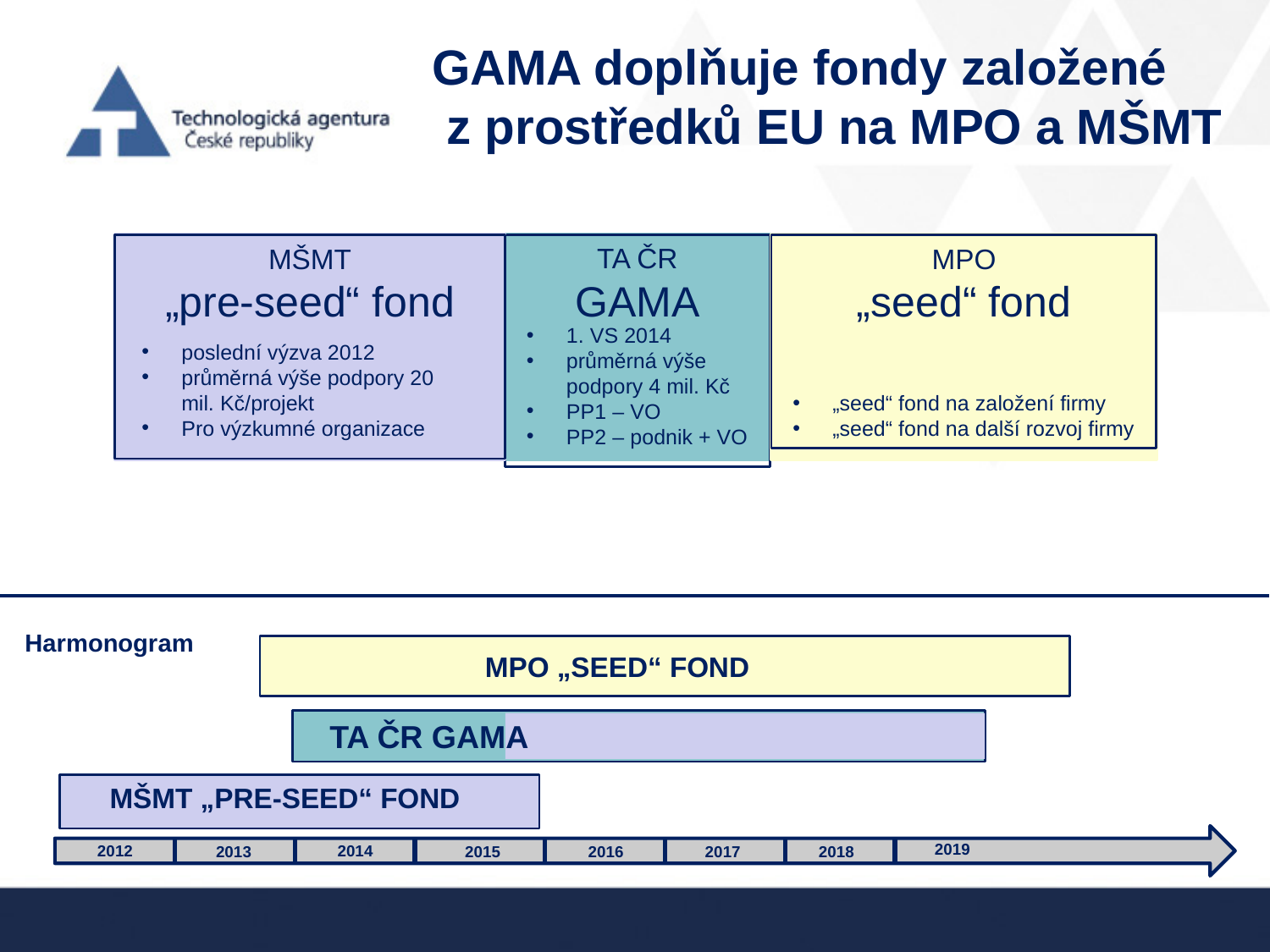

# GAMA doplňuje fondy založené      z prostředků EU na MPO a MŠMT

TA ČR
GAMA

MŠMT
„pre-seed“ fond

MPO
„seed“ fond

1. VS 2014
průměrná výše podpory 4 mil. Kč
PP1 – VO
PP2 – podnik + VO
poslední výzva 2012
průměrná výše podpory 20 mil. Kč/projekt
Pro výzkumné organizace
„seed“ fond na založení firmy
„seed“ fond na další rozvoj firmy
Harmonogram

MPO „SEED“ FOND

TA ČR GAMA

MŠMT „PRE-SEED“ FOND

2019
2012
2014
2016
2017
2018
2013
2015